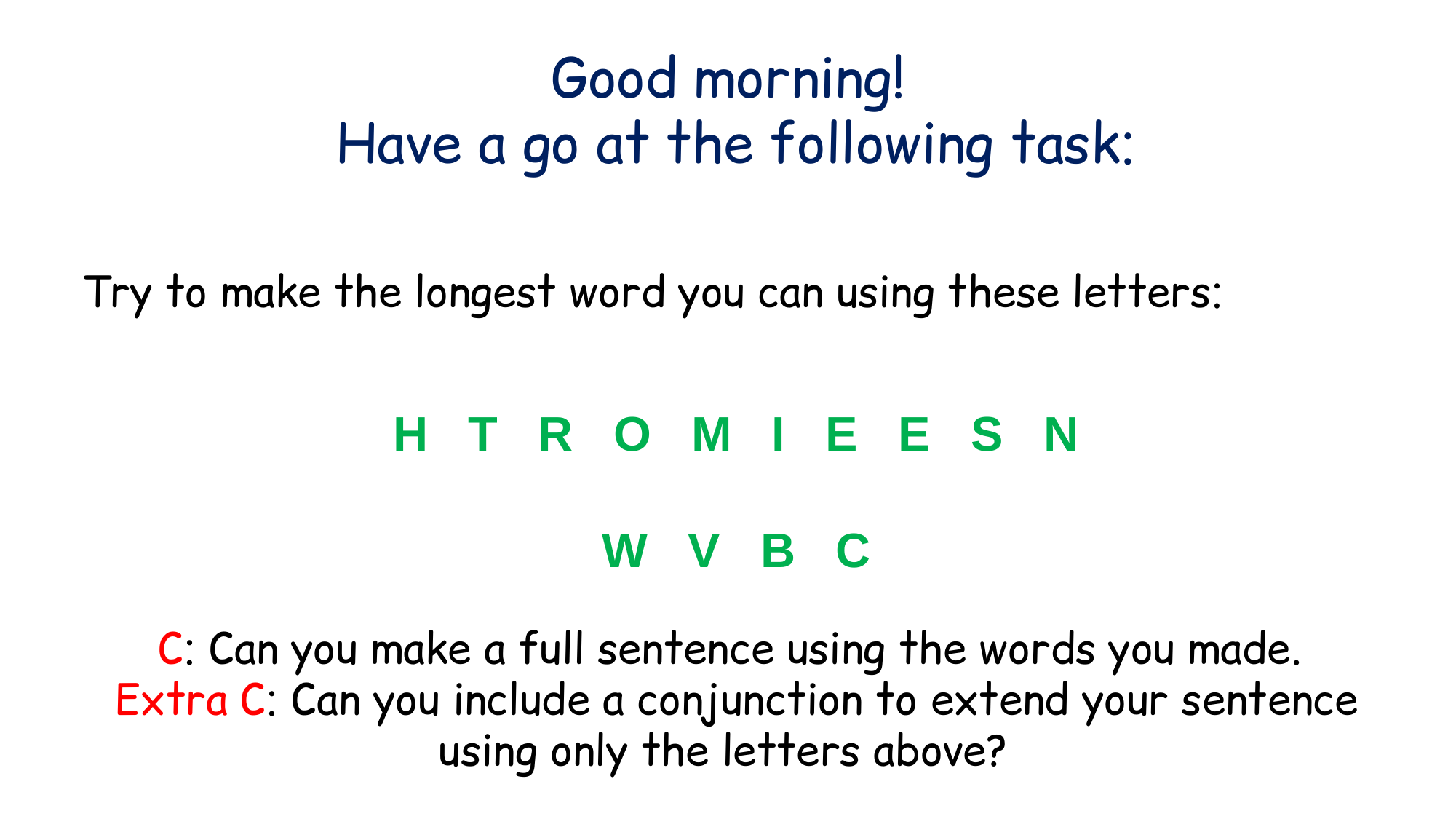

Good morning!
Have a go at the following task:
Try to make the longest word you can using these letters:

C: Can you make a full sentence using the words you made.
Extra C: Can you include a conjunction to extend your sentence using only the letters above?
H   T   R   O   M   I   E   E   S   N

W   V   B   C